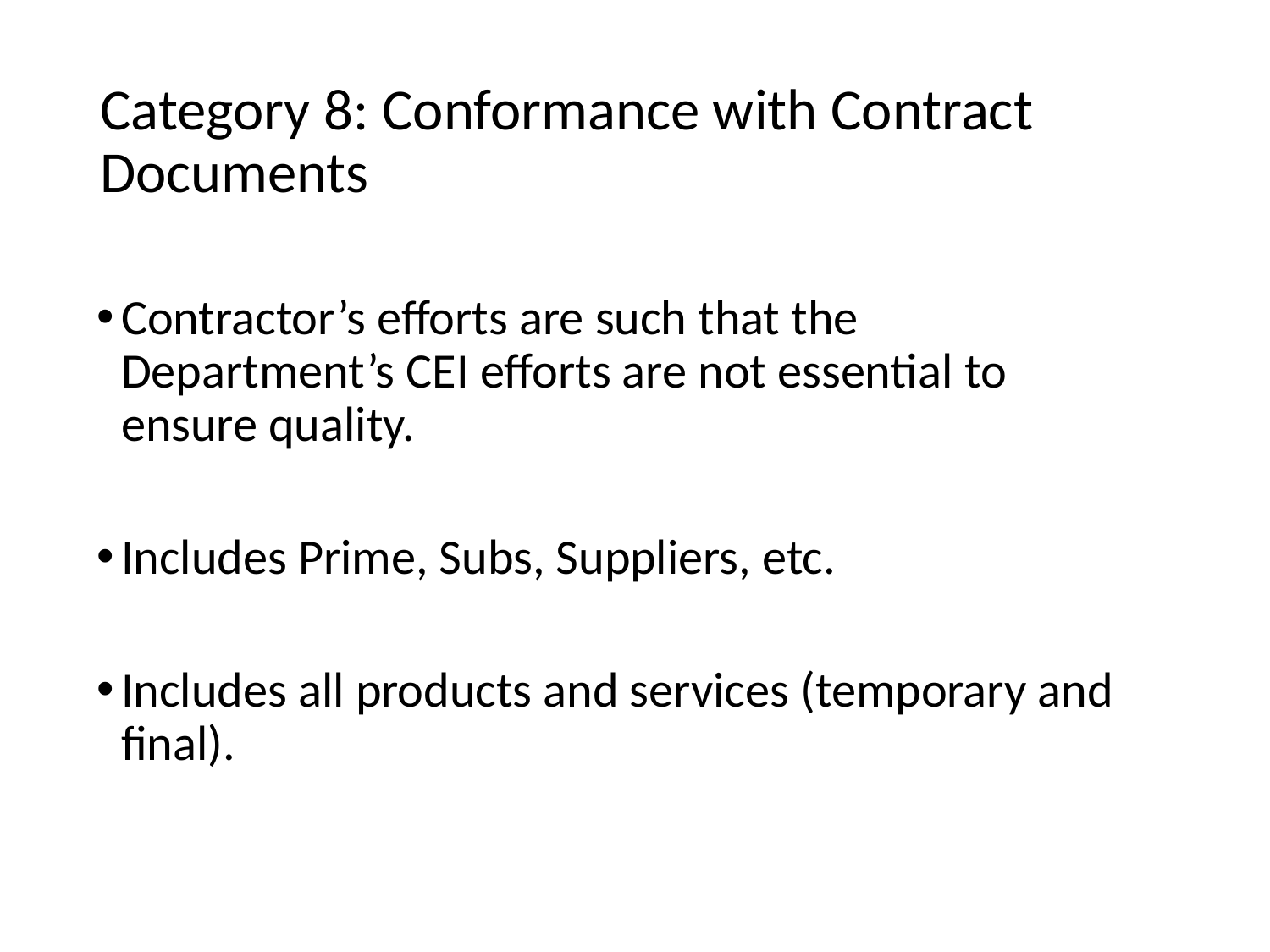

# Category 8: Conformance with Contract Documents
Contractor’s efforts are such that the Department’s CEI efforts are not essential to ensure quality.

Includes Prime, Subs, Suppliers, etc.

Includes all products and services (temporary and final).